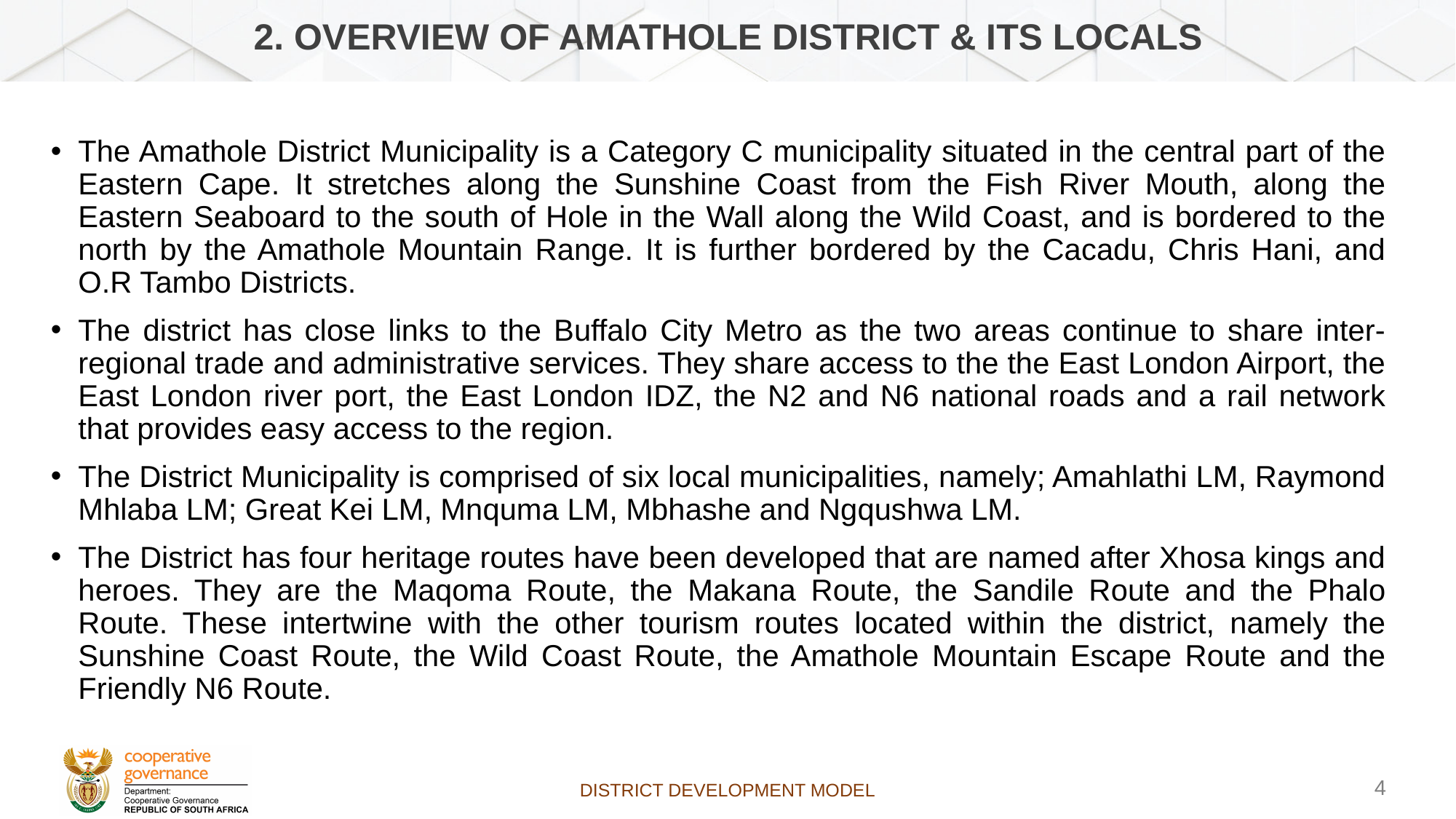

# 2. OVERVIEW OF AMATHOLE DISTRICT & ITS LOCALS
The Amathole District Municipality is a Category C municipality situated in the central part of the Eastern Cape. It stretches along the Sunshine Coast from the Fish River Mouth, along the Eastern Seaboard to the south of Hole in the Wall along the Wild Coast, and is bordered to the north by the Amathole Mountain Range. It is further bordered by the Cacadu, Chris Hani, and O.R Tambo Districts.
The district has close links to the Buffalo City Metro as the two areas continue to share inter-regional trade and administrative services. They share access to the the East London Airport, the East London river port, the East London IDZ, the N2 and N6 national roads and a rail network that provides easy access to the region.
The District Municipality is comprised of six local municipalities, namely; Amahlathi LM, Raymond Mhlaba LM; Great Kei LM, Mnquma LM, Mbhashe and Ngqushwa LM.
The District has four heritage routes have been developed that are named after Xhosa kings and heroes. They are the Maqoma Route, the Makana Route, the Sandile Route and the Phalo Route. These intertwine with the other tourism routes located within the district, namely the Sunshine Coast Route, the Wild Coast Route, the Amathole Mountain Escape Route and the Friendly N6 Route.